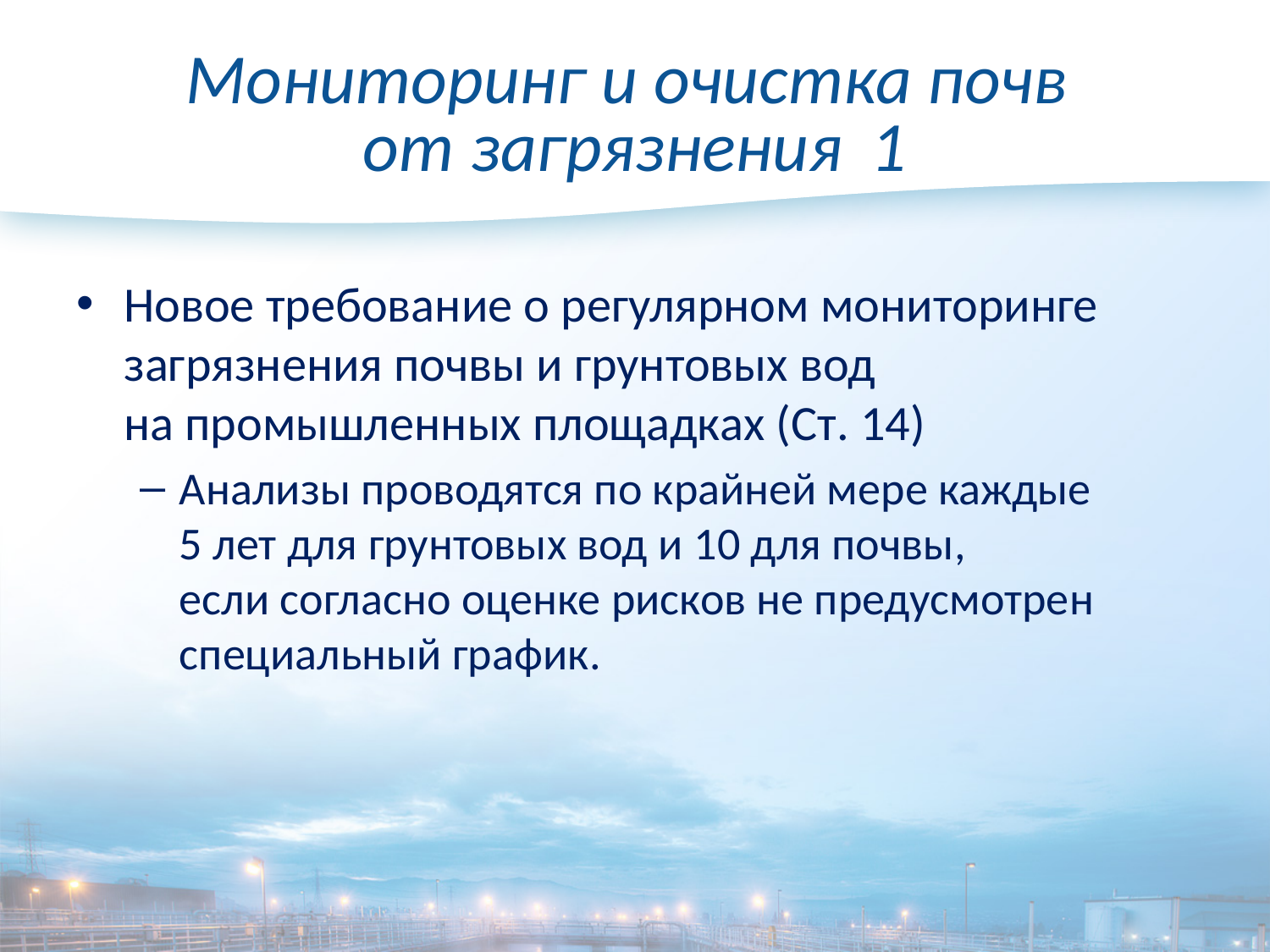

# Мониторинг и очистка почв от загрязнения	1
Новое требование о регулярном мониторинге загрязнения почвы и грунтовых вод
на промышленных площадках (Ст. 14)
Анализы проводятся по крайней мере каждые
5 лет для грунтовых вод и 10 для почвы,
если согласно оценке рисков не предусмотрен специальный график.